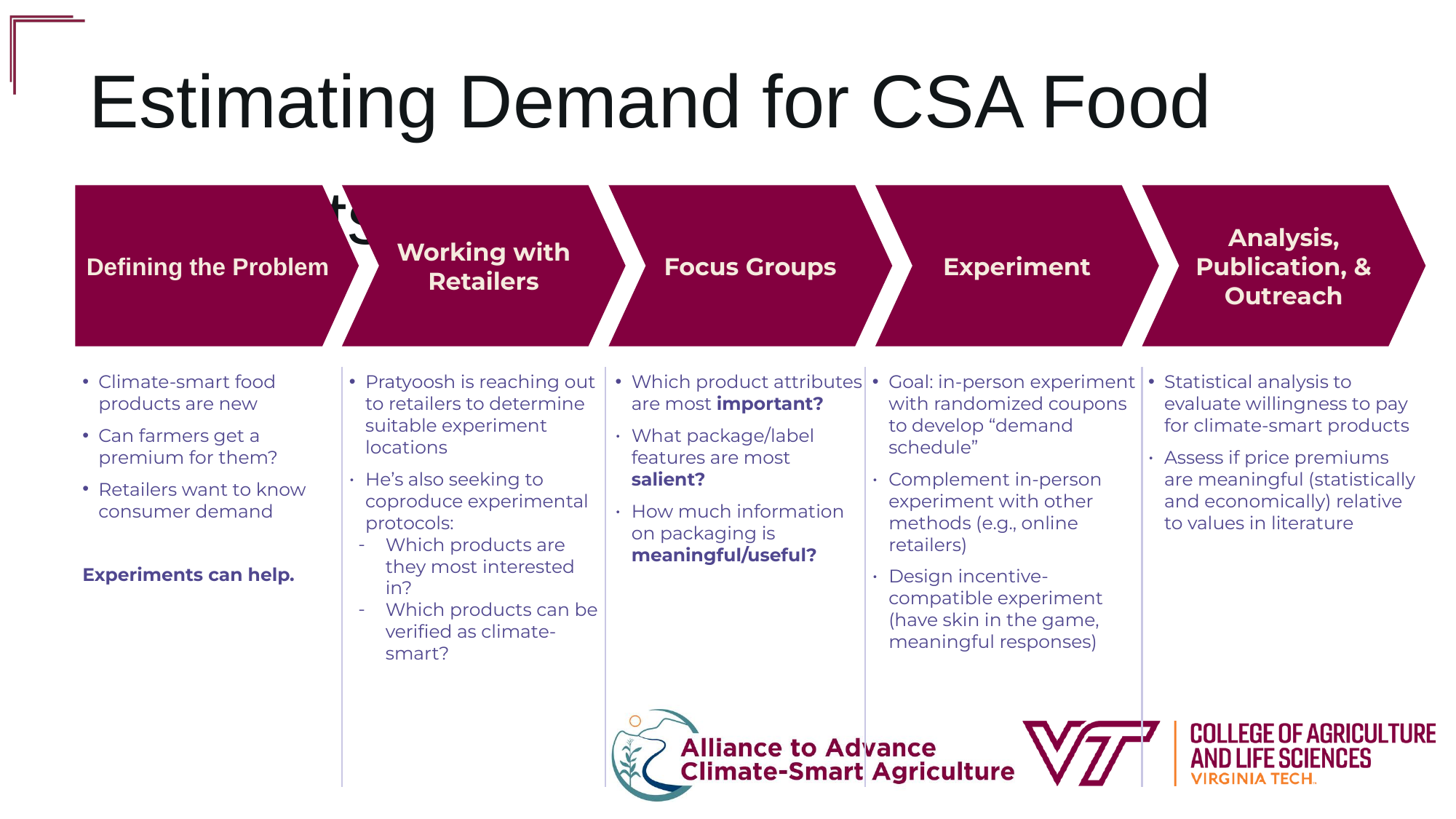

Estimating Demand for CSA Food Products

Defining the Problem
Working with Retailers
Focus Groups
Experiment
Analysis, Publication, & Outreach
Climate-smart food products are new
Can farmers get a premium for them?
Retailers want to know consumer demand

Experiments can help.
Pratyoosh is reaching out to retailers to determine suitable experiment locations
He’s also seeking to coproduce experimental protocols:
Which products are they most interested in?
Which products can be verified as climate-smart?
Which product attributes are most important?
What package/label features are most salient?
How much information on packaging is meaningful/useful?
Goal: in-person experiment with randomized coupons to develop “demand schedule”
Complement in-person experiment with other methods (e.g., online retailers)
Design incentive-compatible experiment (have skin in the game, meaningful responses)
Statistical analysis to evaluate willingness to pay for climate-smart products
Assess if price premiums are meaningful (statistically and economically) relative to values in literature